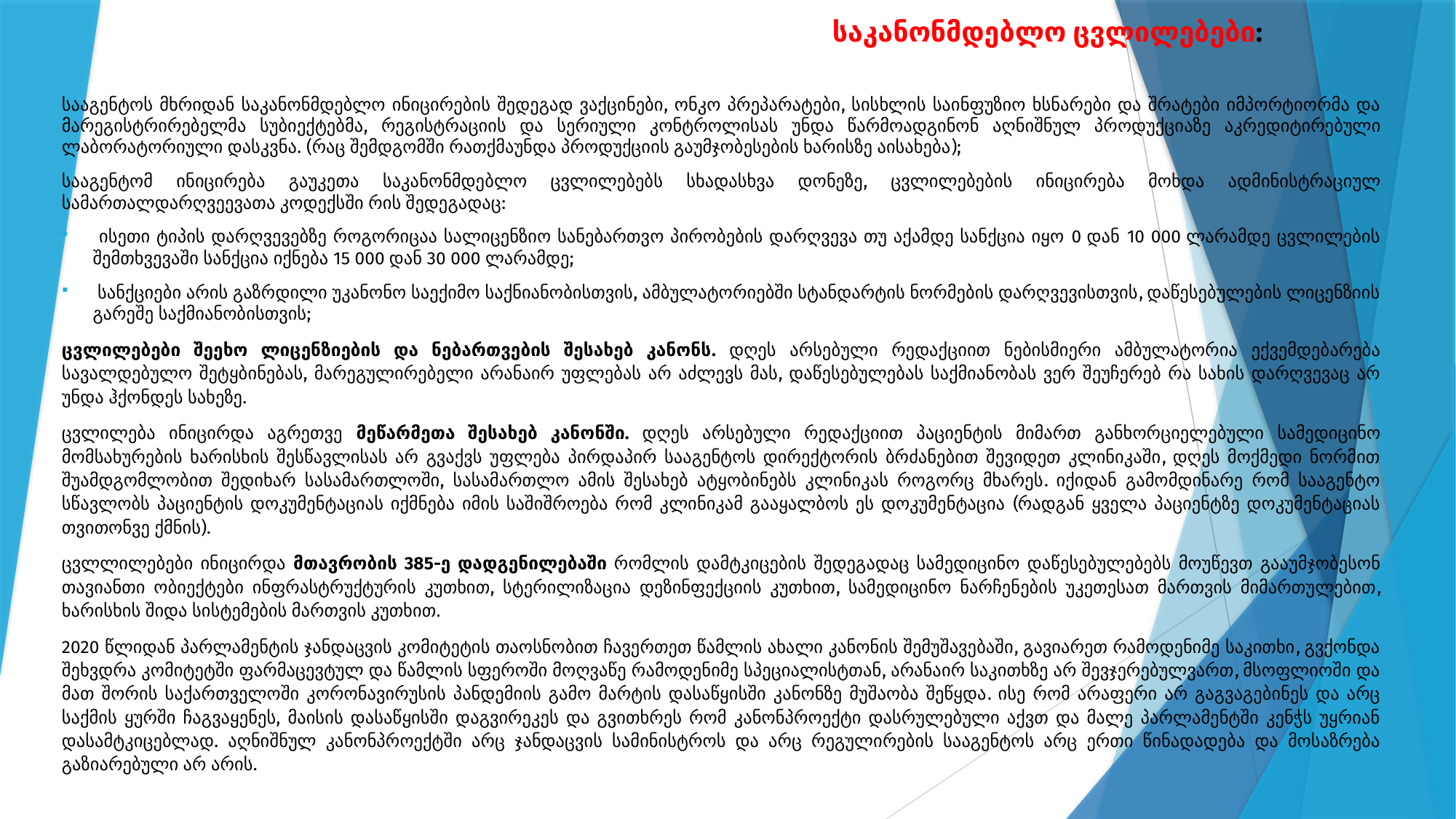

# საკანონმდებლო ცვლილებები:
სააგენტოს მხრიდან საკანონმდებლო ინიცირების შედეგად ვაქცინები, ონკო პრეპარატები, სისხლის საინფუზიო ხსნარები და შრატები იმპორტიორმა და მარეგისტრირებელმა სუბიექტებმა, რეგისტრაციის და სერიული კონტროლისას უნდა წარმოადგინონ აღნიშნულ პროდუქციაზე აკრედიტირებული ლაბორატორიული დასკვნა. (რაც შემდგომში რათქმაუნდა პროდუქციის გაუმჯობესების ხარისზე აისახება);
სააგენტომ ინიცირება გაუკეთა საკანონმდებლო ცვლილებებს სხადასხვა დონეზე, ცვლილებების ინიცირება მოხდა ადმინისტრაციულ სამართალდარღვეევათა კოდექსში რის შედეგადაც:
 ისეთი ტიპის დარღვევებზე როგორიცაა სალიცენზიო სანებართვო პირობების დარღვევა თუ აქამდე სანქცია იყო 0 დან 10 000 ლარამდე ცვლილების შემთხვევაში სანქცია იქნება 15 000 დან 30 000 ლარამდე;
 სანქციები არის გაზრდილი უკანონო საექიმო საქნიანობისთვის, ამბულატორიებში სტანდარტის ნორმების დარღვევისთვის, დაწესებულების ლიცენზიის გარეშე საქმიანობისთვის;
ცვლილებები შეეხო ლიცენზიების და ნებართვების შესახებ კანონს. დღეს არსებული რედაქციით ნებისმიერი ამბულატორია ექვემდებარება სავალდებულო შეტყბინებას, მარეგულირებელი არანაირ უფლებას არ აძლევს მას, დაწესებულებას საქმიანობას ვერ შეუჩერებ რა სახის დარღვევაც არ უნდა ჰქონდეს სახეზე.
ცვლილება ინიცირდა აგრეთვე მეწარმეთა შესახებ კანონში. დღეს არსებული რედაქციით პაციენტის მიმართ განხორციელებული სამედიცინო მომსახურების ხარისხის შესწავლისას არ გვაქვს უფლება პირდაპირ სააგენტოს დირექტორის ბრძანებით შევიდეთ კლინიკაში, დღეს მოქმედი ნორმით შუამდგომლობით შედიხარ სასამართლოში, სასამართლო ამის შესახებ ატყობინებს კლინიკას როგორც მხარეს. იქიდან გამომდინარე რომ სააგენტო სწავლობს პაციენტის დოკუმენტაციას იქმნება იმის საშიშროება რომ კლინიკამ გააყალბოს ეს დოკუმენტაცია (რადგან ყველა პაციენტზე დოკუმენტაციას თვითონვე ქმნის).
ცვლლილებები ინიცირდა მთავრობის 385-ე დადგენილებაში რომლის დამტკიცების შედეგადაც სამედიცინო დაწესებულებებს მოუწევთ გააუმჯობესონ თავიანთი ობიექტები ინფრასტრუქტურის კუთხით, სტერილიზაცია დეზინფექციის კუთხით, სამედიცინო ნარჩენების უკეთესათ მართვის მიმართულებით, ხარისხის შიდა სისტემების მართვის კუთხით.
2020 წლიდან პარლამენტის ჯანდაცვის კომიტეტის თაოსნობით ჩავერთეთ წამლის ახალი კანონის შემუშავებაში, გავიარეთ რამოდენიმე საკითხი, გვქონდა შეხვდრა კომიტეტში ფარმაცევტულ და წამლის სფეროში მოღვაწე რამოდენიმე სპეციალისტთან, არანაირ საკითხზე არ შევჯერებულვართ, მსოფლიოში და მათ შორის საქართველოში კორონავირუსის პანდემიის გამო მარტის დასაწყისში კანონზე მუშაობა შეწყდა. ისე რომ არაფერი არ გაგვაგებინეს და არც საქმის ყურში ჩაგვაყენეს, მაისის დასაწყისში დაგვირეკეს და გვითხრეს რომ კანონპროექტი დასრულებული აქვთ და მალე პარლამენტში კენჭს უყრიან დასამტკიცებლად. აღნიშნულ კანონპროექტში არც ჯანდაცვის სამინისტროს და არც რეგულირების სააგენტოს არც ერთი წინადადება და მოსაზრება გაზიარებული არ არის.